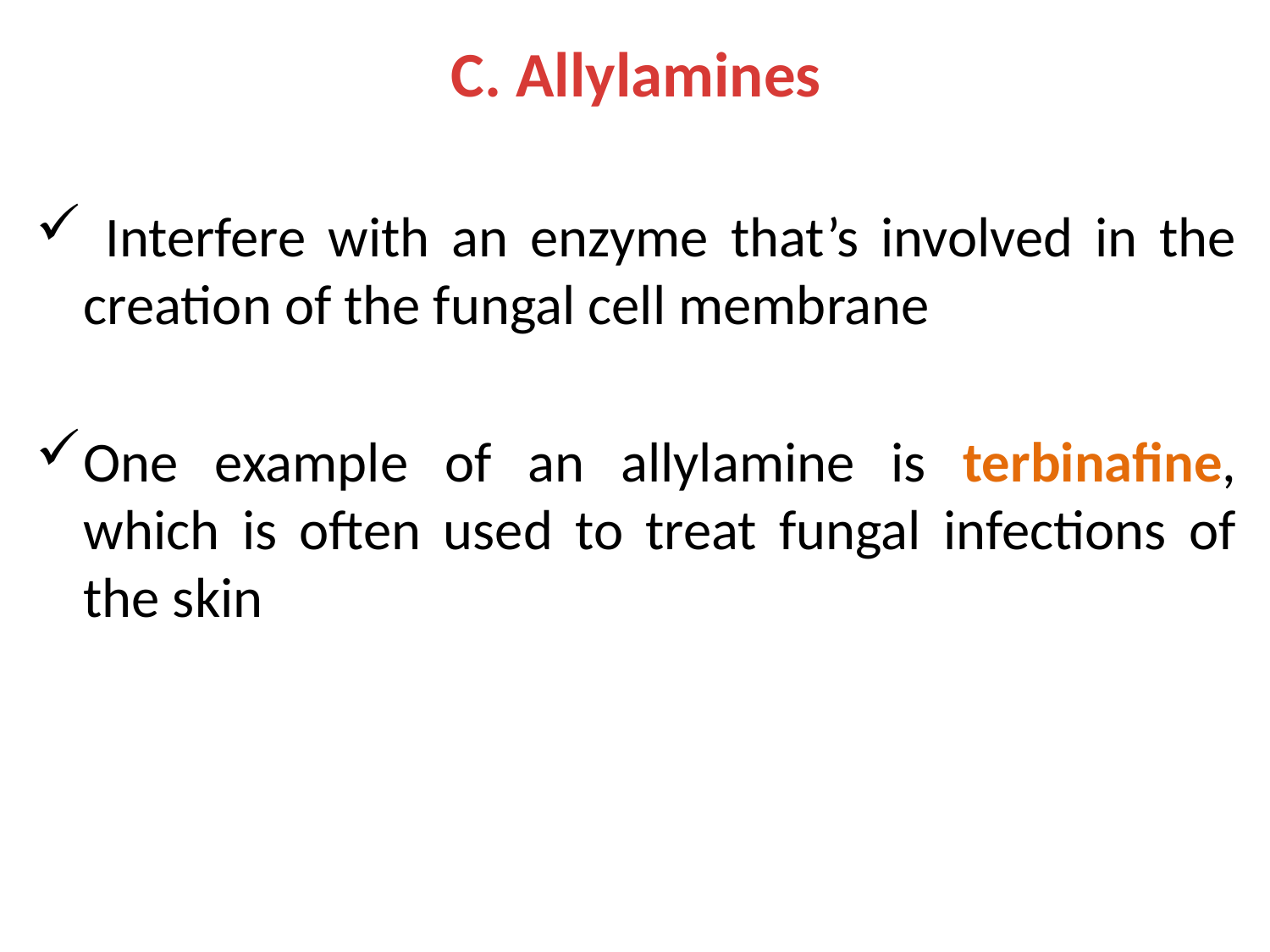

C. Allylamines

 Interfere with an enzyme that’s involved in the creation of the fungal cell membrane

One example of an allylamine is terbinafine, which is often used to treat fungal infections of the skin